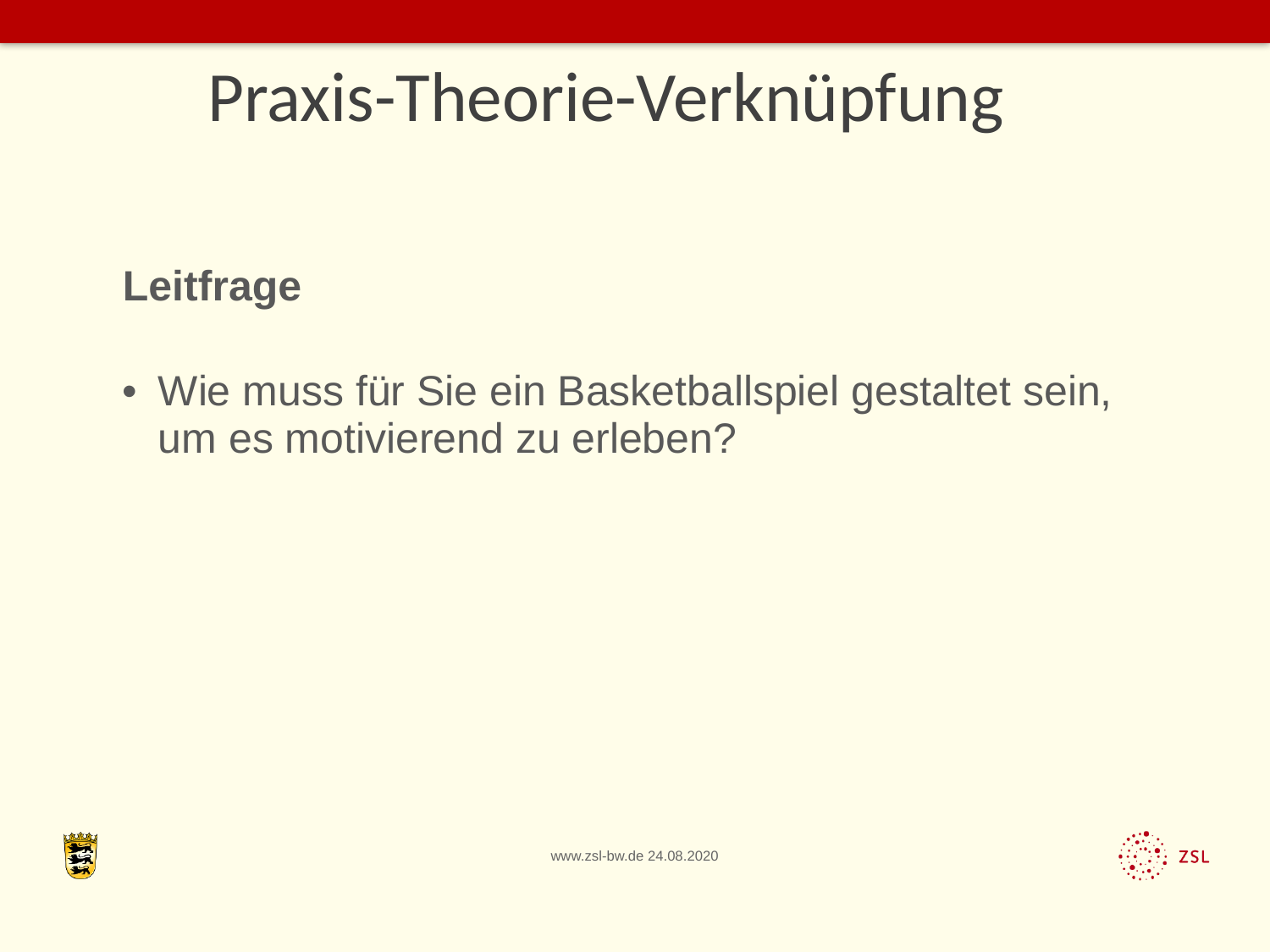

Praxis-Theorie-Verknüpfung
Leitfrage

Wie muss für Sie ein Basketballspiel gestaltet sein, um es motivierend zu erleben?